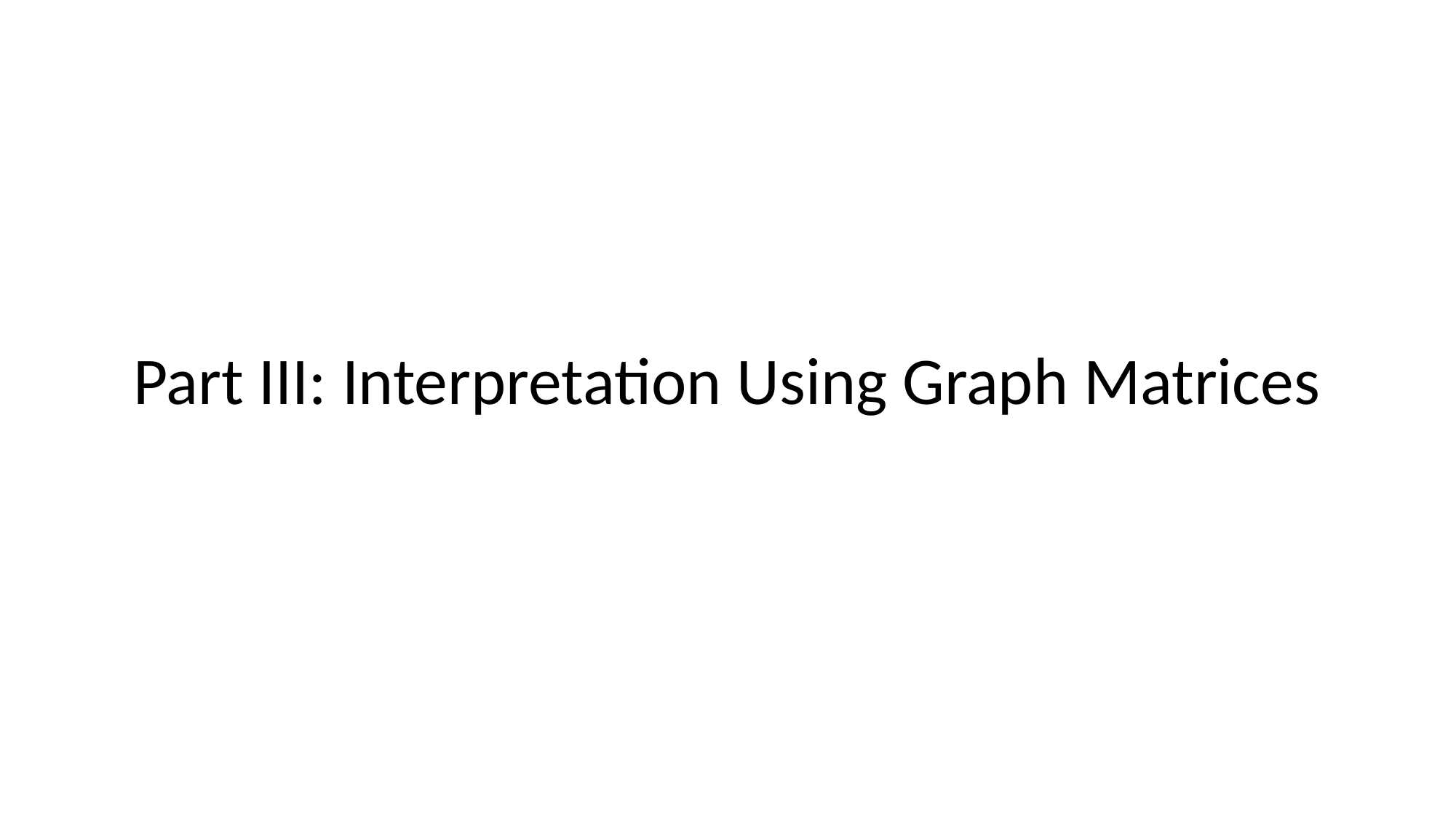

# Part III: Interpretation Using Graph Matrices